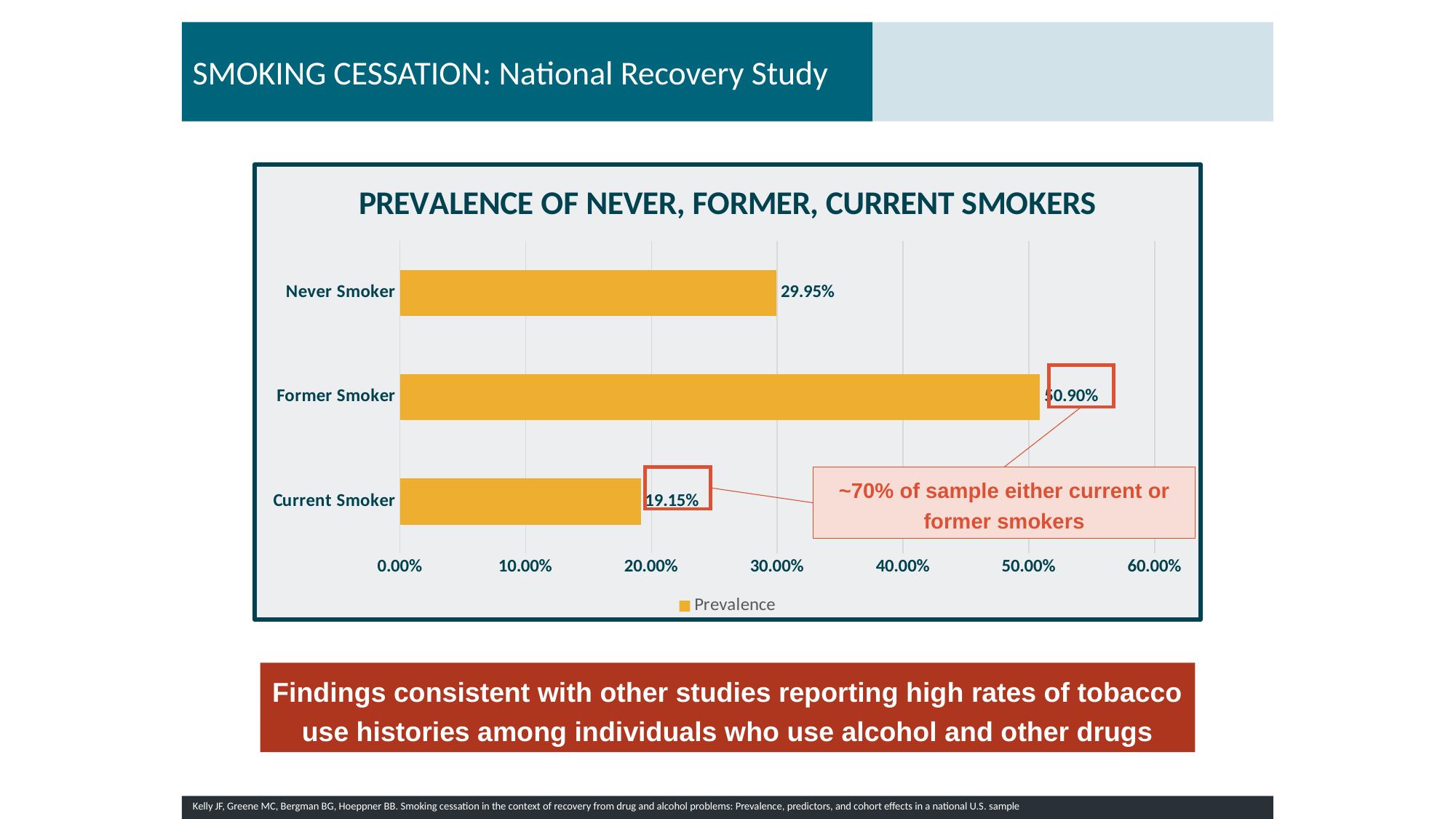

SMOKING CESSATION: National Recovery Study

### Chart: PREVALENCE OF NEVER, FORMER, CURRENT SMOKERS

| Category | Prevalence |
|---|---|
| Current Smoker | 0.1915 |
| Former Smoker | 0.509 |
| Never Smoker | 0.2995 |

~70% of sample either current or former smokers
Findings consistent with other studies reporting high rates of tobacco use histories among individuals who use alcohol and other drugs
Kelly JF, Greene MC, Bergman BG, Hoeppner BB. Smoking cessation in the context of recovery from drug and alcohol problems: Prevalence, predictors, and cohort effects in a national U.S. sample